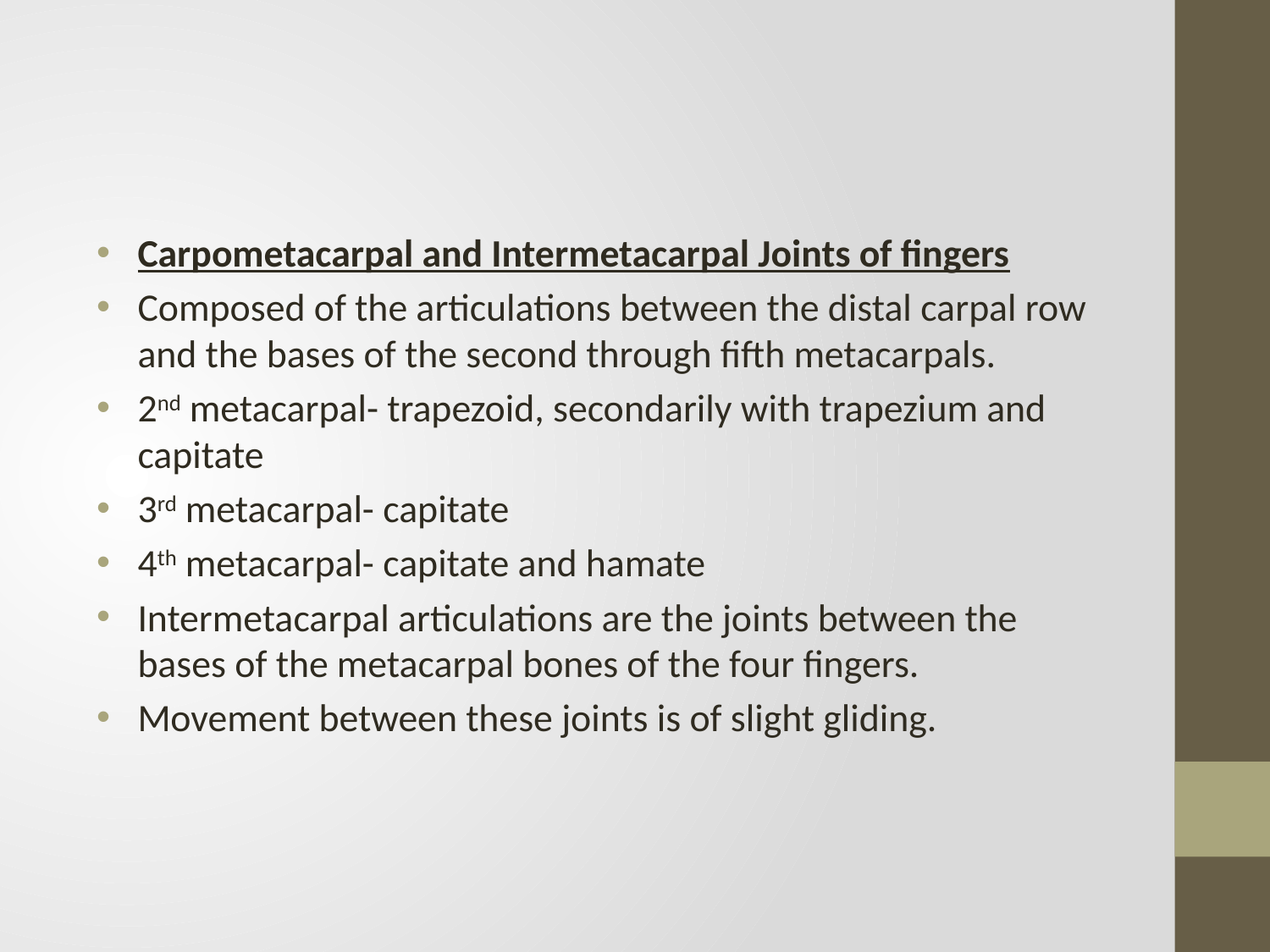

#
Carpometacarpal and Intermetacarpal Joints of fingers
Composed of the articulations between the distal carpal row and the bases of the second through fifth metacarpals.
2nd metacarpal- trapezoid, secondarily with trapezium and capitate
3rd metacarpal- capitate
4th metacarpal- capitate and hamate
Intermetacarpal articulations are the joints between the bases of the metacarpal bones of the four fingers.
Movement between these joints is of slight gliding.